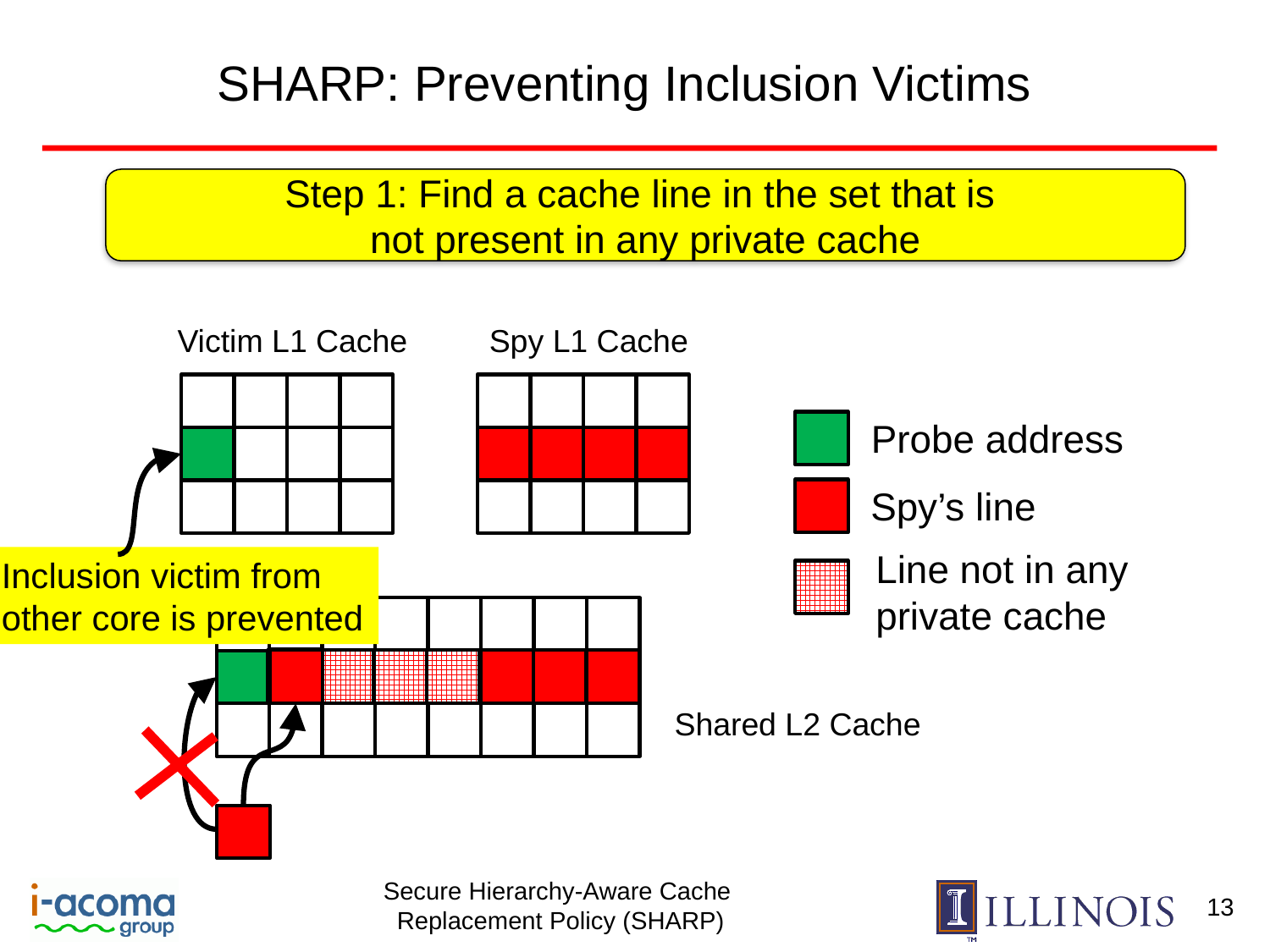

# SHARP: Preventing Inclusion Victims
Step 1: Find a cache line in the set that is
not present in any private cache
Victim L1 Cache
Spy L1 Cache

Probe address

Spy’s line

Line not in any
private cache
Inclusion victim from
other core is prevented

Shared L2 Cache

13